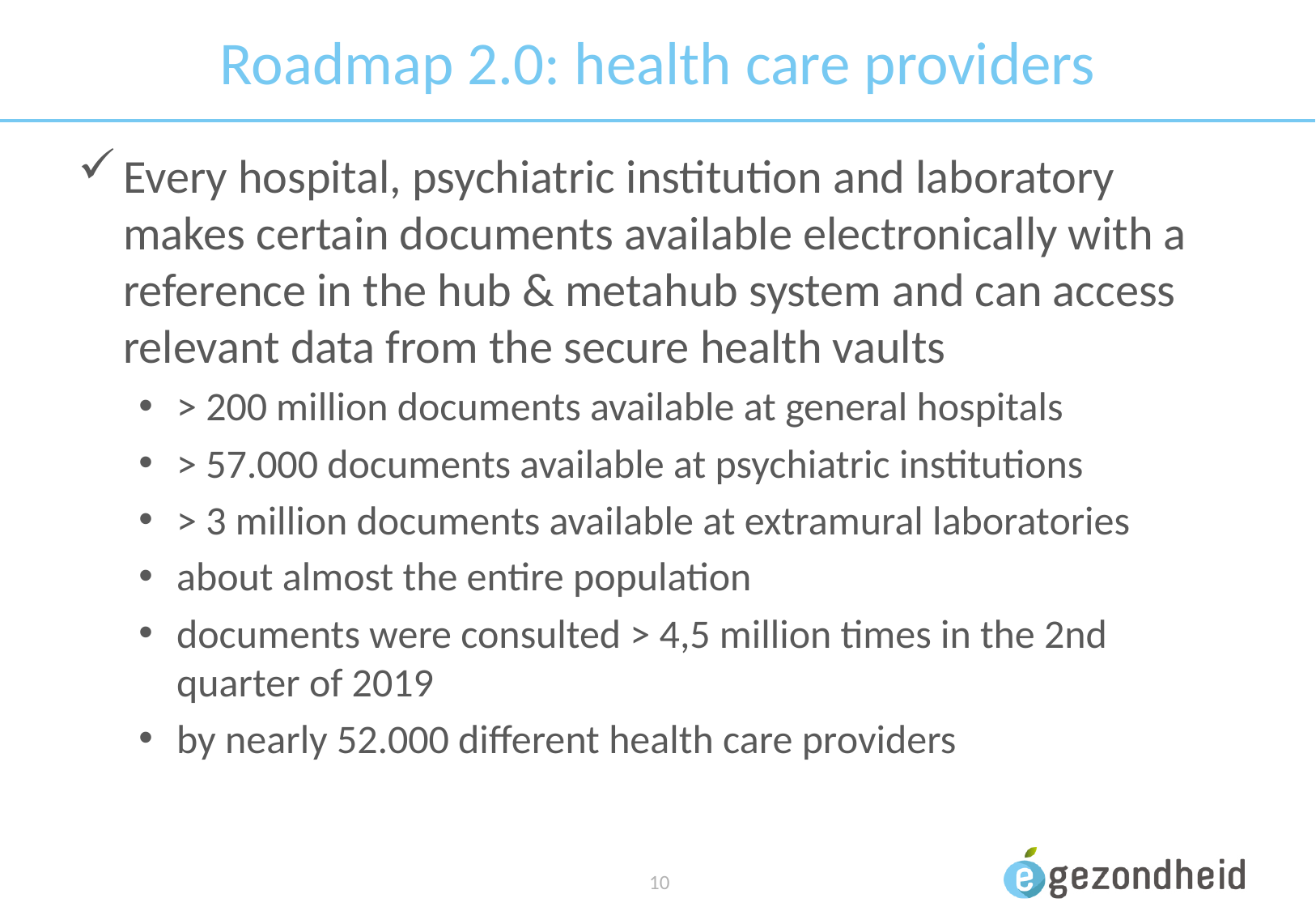

# Roadmap 2.0: health care providers
Every hospital, psychiatric institution and laboratory makes certain documents available electronically with a reference in the hub & metahub system and can access relevant data from the secure health vaults
> 200 million documents available at general hospitals
> 57.000 documents available at psychiatric institutions
> 3 million documents available at extramural laboratories
about almost the entire population
documents were consulted > 4,5 million times in the 2nd quarter of 2019
by nearly 52.000 different health care providers

 10